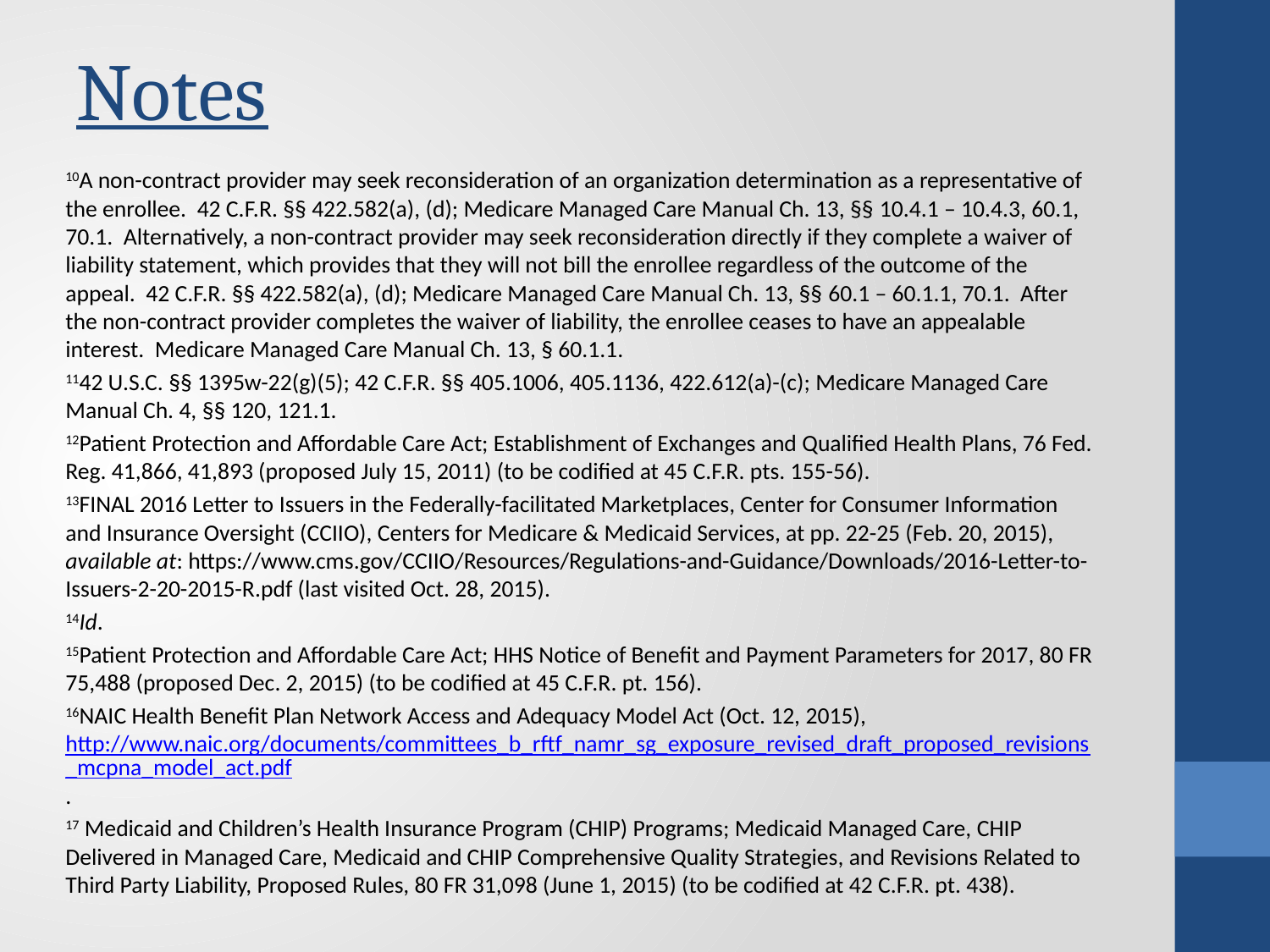

# Notes
10A non-contract provider may seek reconsideration of an organization determination as a representative of the enrollee.  42 C.F.R. §§ 422.582(a), (d); Medicare Managed Care Manual Ch. 13, §§ 10.4.1 – 10.4.3, 60.1, 70.1.  Alternatively, a non-contract provider may seek reconsideration directly if they complete a waiver of liability statement, which provides that they will not bill the enrollee regardless of the outcome of the appeal.  42 C.F.R. §§ 422.582(a), (d); Medicare Managed Care Manual Ch. 13, §§ 60.1 – 60.1.1, 70.1.  After the non-contract provider completes the waiver of liability, the enrollee ceases to have an appealable interest.  Medicare Managed Care Manual Ch. 13, § 60.1.1.
1142 U.S.C. §§ 1395w-22(g)(5); 42 C.F.R. §§ 405.1006, 405.1136, 422.612(a)-(c); Medicare Managed Care Manual Ch. 4, §§ 120, 121.1.
12Patient Protection and Affordable Care Act; Establishment of Exchanges and Qualified Health Plans, 76 Fed. Reg. 41,866, 41,893 (proposed July 15, 2011) (to be codified at 45 C.F.R. pts. 155-56).
13FINAL 2016 Letter to Issuers in the Federally-facilitated Marketplaces, Center for Consumer Information and Insurance Oversight (CCIIO), Centers for Medicare & Medicaid Services, at pp. 22-25 (Feb. 20, 2015), available at: https://www.cms.gov/CCIIO/Resources/Regulations-and-Guidance/Downloads/2016-Letter-to-Issuers-2-20-2015-R.pdf (last visited Oct. 28, 2015).
14Id.
15Patient Protection and Affordable Care Act; HHS Notice of Benefit and Payment Parameters for 2017, 80 FR 75,488 (proposed Dec. 2, 2015) (to be codified at 45 C.F.R. pt. 156).
16NAIC Health Benefit Plan Network Access and Adequacy Model Act (Oct. 12, 2015),  http://www.naic.org/documents/committees_b_rftf_namr_sg_exposure_revised_draft_proposed_revisions_mcpna_model_act.pdf.
17 Medicaid and Children’s Health Insurance Program (CHIP) Programs; Medicaid Managed Care, CHIP Delivered in Managed Care, Medicaid and CHIP Comprehensive Quality Strategies, and Revisions Related to Third Party Liability, Proposed Rules, 80 FR 31,098 (June 1, 2015) (to be codified at 42 C.F.R. pt. 438).